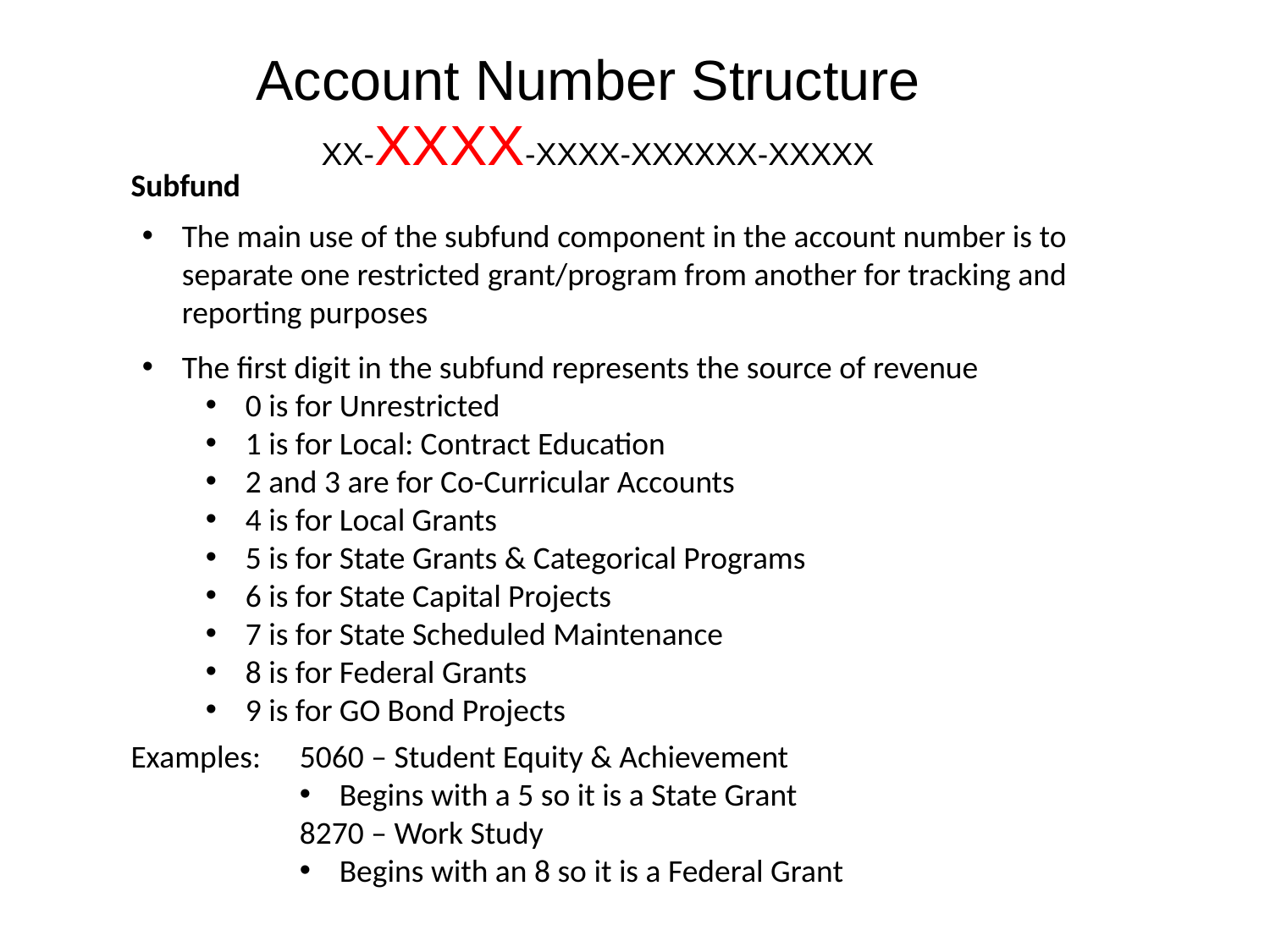

Account Number Structure
XX-XXXX-XXXX-XXXXXX-XXXXX
Subfund
The main use of the subfund component in the account number is to separate one restricted grant/program from another for tracking and reporting purposes

The first digit in the subfund represents the source of revenue
0 is for Unrestricted
1 is for Local: Contract Education
2 and 3 are for Co-Curricular Accounts
4 is for Local Grants
5 is for State Grants & Categorical Programs
6 is for State Capital Projects
7 is for State Scheduled Maintenance
8 is for Federal Grants
9 is for GO Bond Projects
Examples:
5060 – Student Equity & Achievement
Begins with a 5 so it is a State Grant
8270 – Work Study
Begins with an 8 so it is a Federal Grant